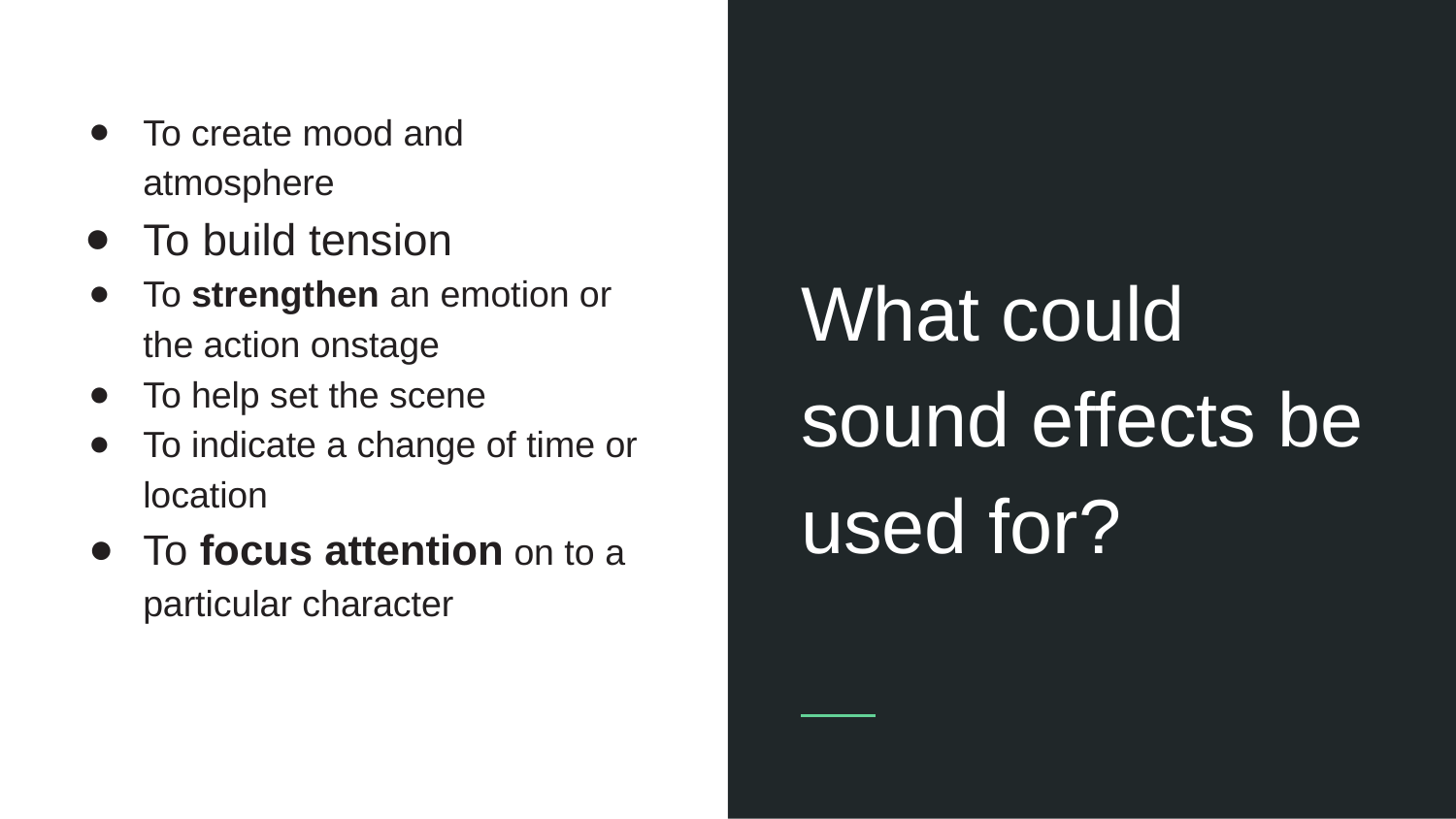

# To create mood and atmosphere
To build tension
To strengthen an emotion or the action onstage
To help set the scene
To indicate a change of time or location
To focus attention on to a particular character

What could sound effects be used for?